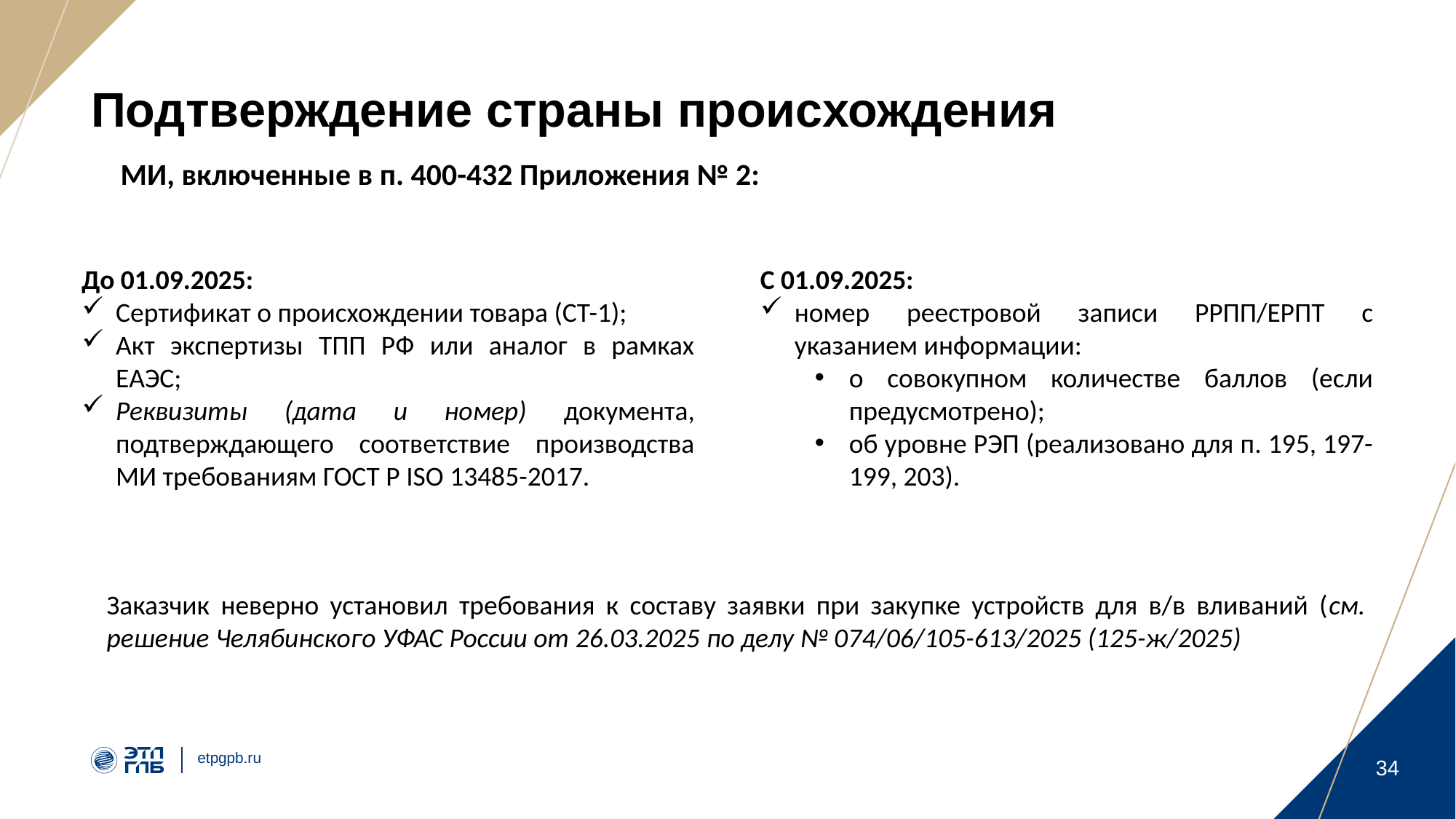

# Подтверждение страны происхождения
МИ, включенные в п. 400-432 Приложения № 2:

До 01.09.2025:
Сертификат о происхождении товара (СТ-1);
Акт экспертизы ТПП РФ или аналог в рамках ЕАЭС;
Реквизиты (дата и номер) документа, подтверждающего соответствие производства МИ требованиям ГОСТ Р ISO 13485-2017.

С 01.09.2025:
номер реестровой записи РРПП/ЕРПТ с указанием информации:
о совокупном количестве баллов (если предусмотрено);
об уровне РЭП (реализовано для п. 195, 197-199, 203).
Заказчик неверно установил требования к составу заявки при закупке устройств для в/в вливаний (см. решение Челябинского УФАС России от 26.03.2025 по делу № 074/06/105-613/2025 (125-ж/2025)